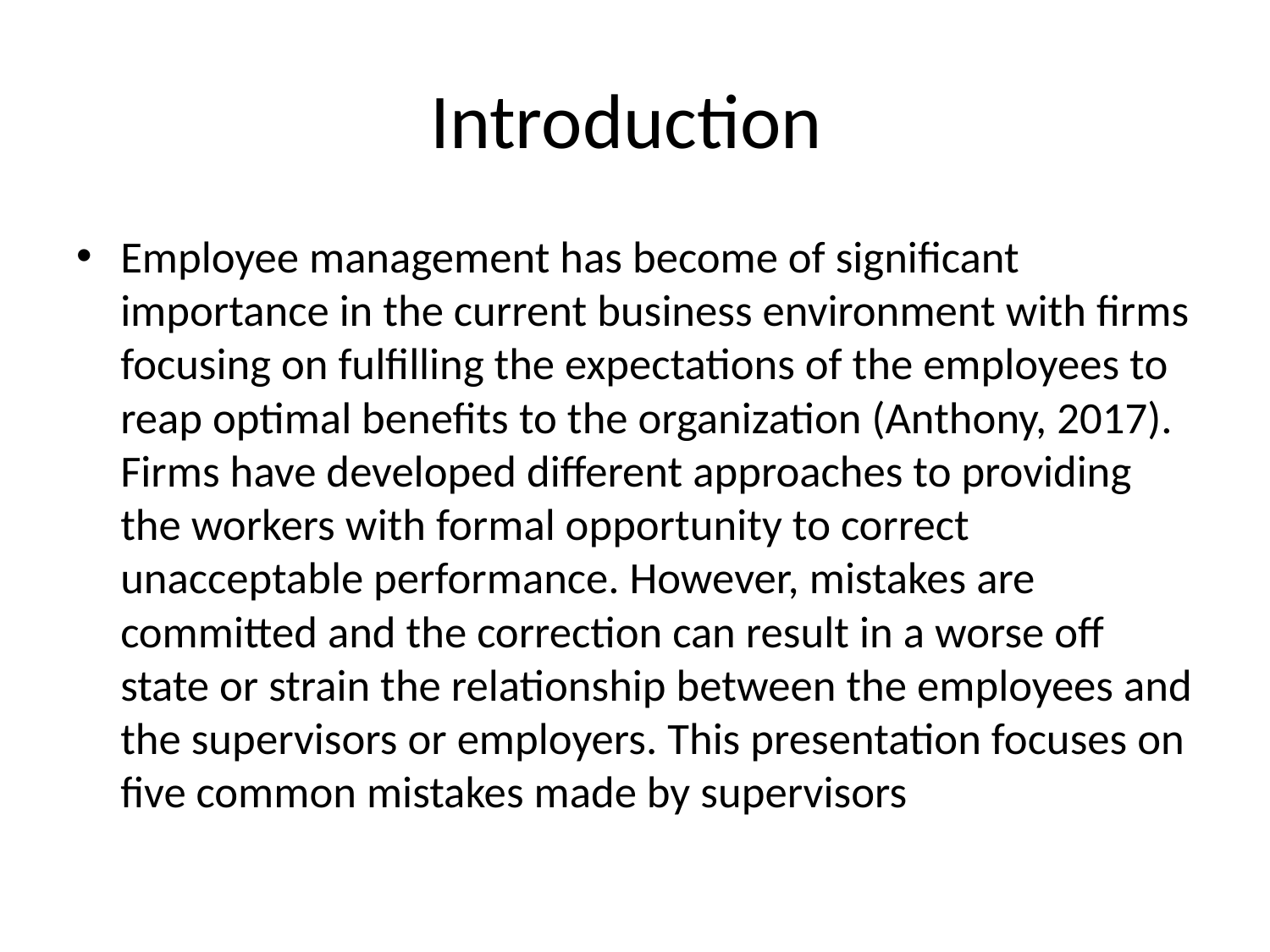

# Introduction
Employee management has become of significant importance in the current business environment with firms focusing on fulfilling the expectations of the employees to reap optimal benefits to the organization (Anthony, 2017). Firms have developed different approaches to providing the workers with formal opportunity to correct unacceptable performance. However, mistakes are committed and the correction can result in a worse off state or strain the relationship between the employees and the supervisors or employers. This presentation focuses on five common mistakes made by supervisors